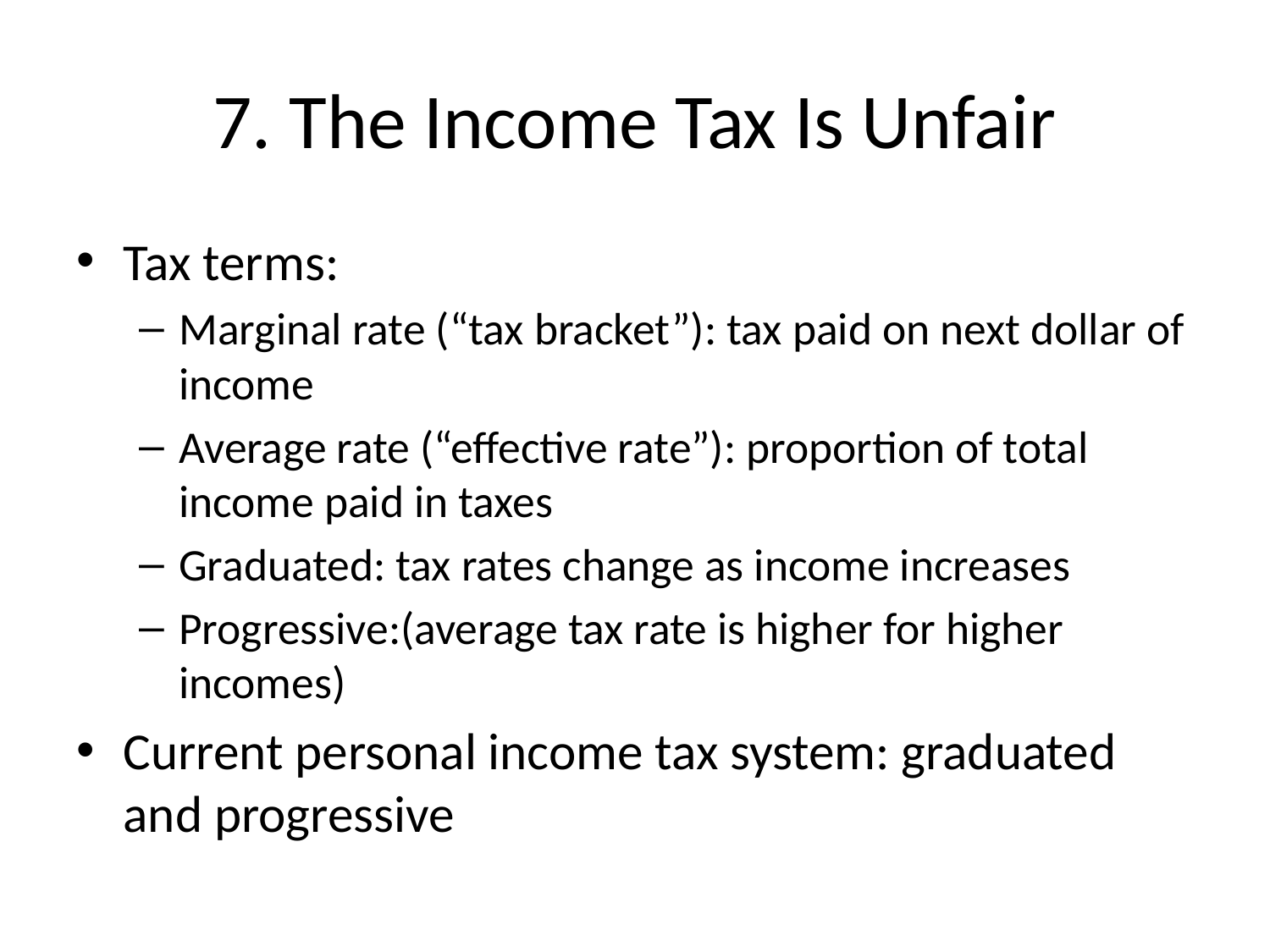

# 7. The Income Tax Is Unfair
Tax terms:
Marginal rate (“tax bracket”): tax paid on next dollar of income
Average rate (“effective rate”): proportion of total income paid in taxes
Graduated: tax rates change as income increases
Progressive:(average tax rate is higher for higher incomes)
Current personal income tax system: graduated and progressive